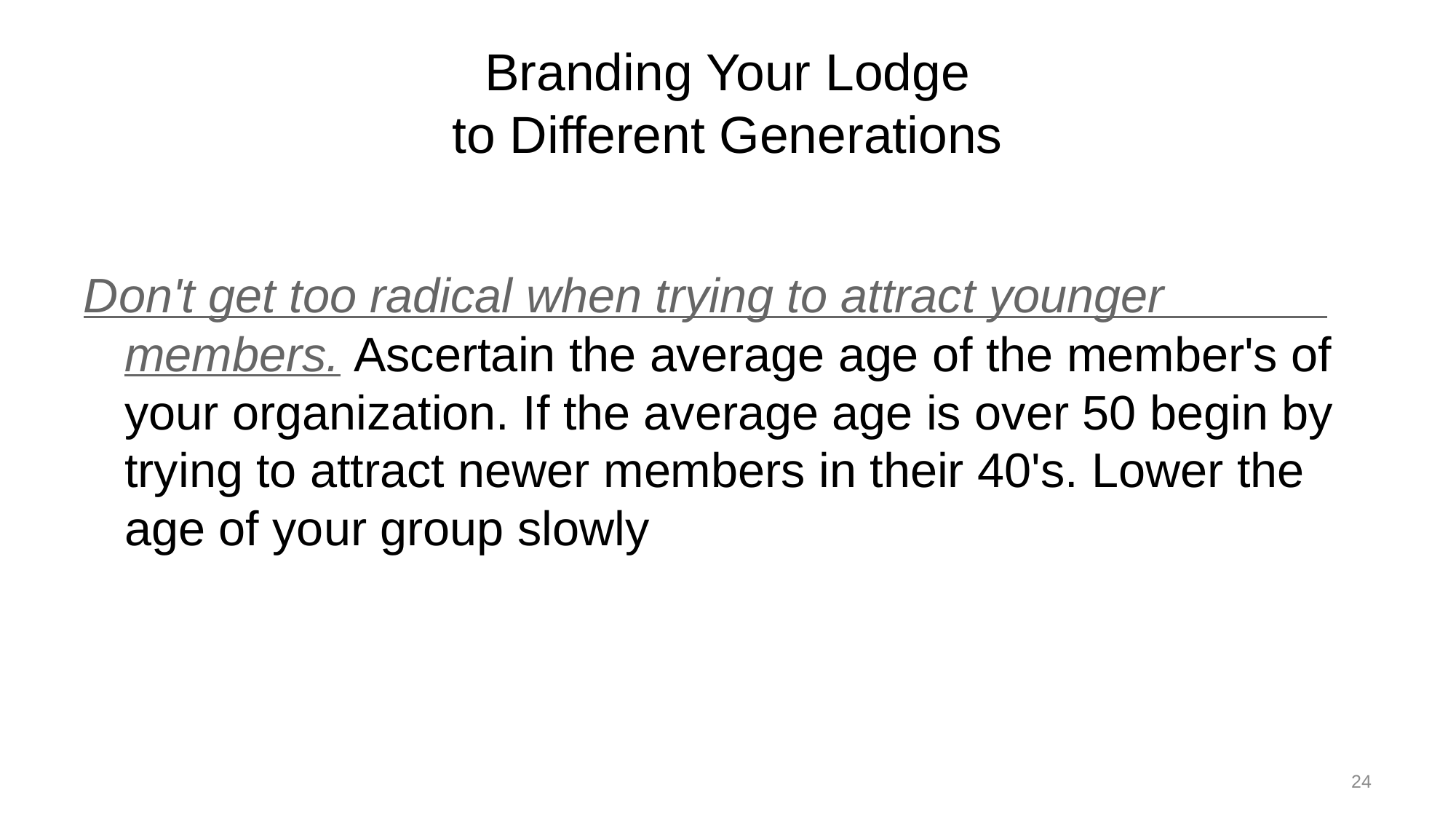

# Branding Your Lodge
to Different Generations

Don't get too radical when trying to attract younger             members. Ascertain the average age of the member's of   your organization. If the average age is over 50 begin by  trying to attract newer members in their 40's. Lower the   age of your group slowly
24